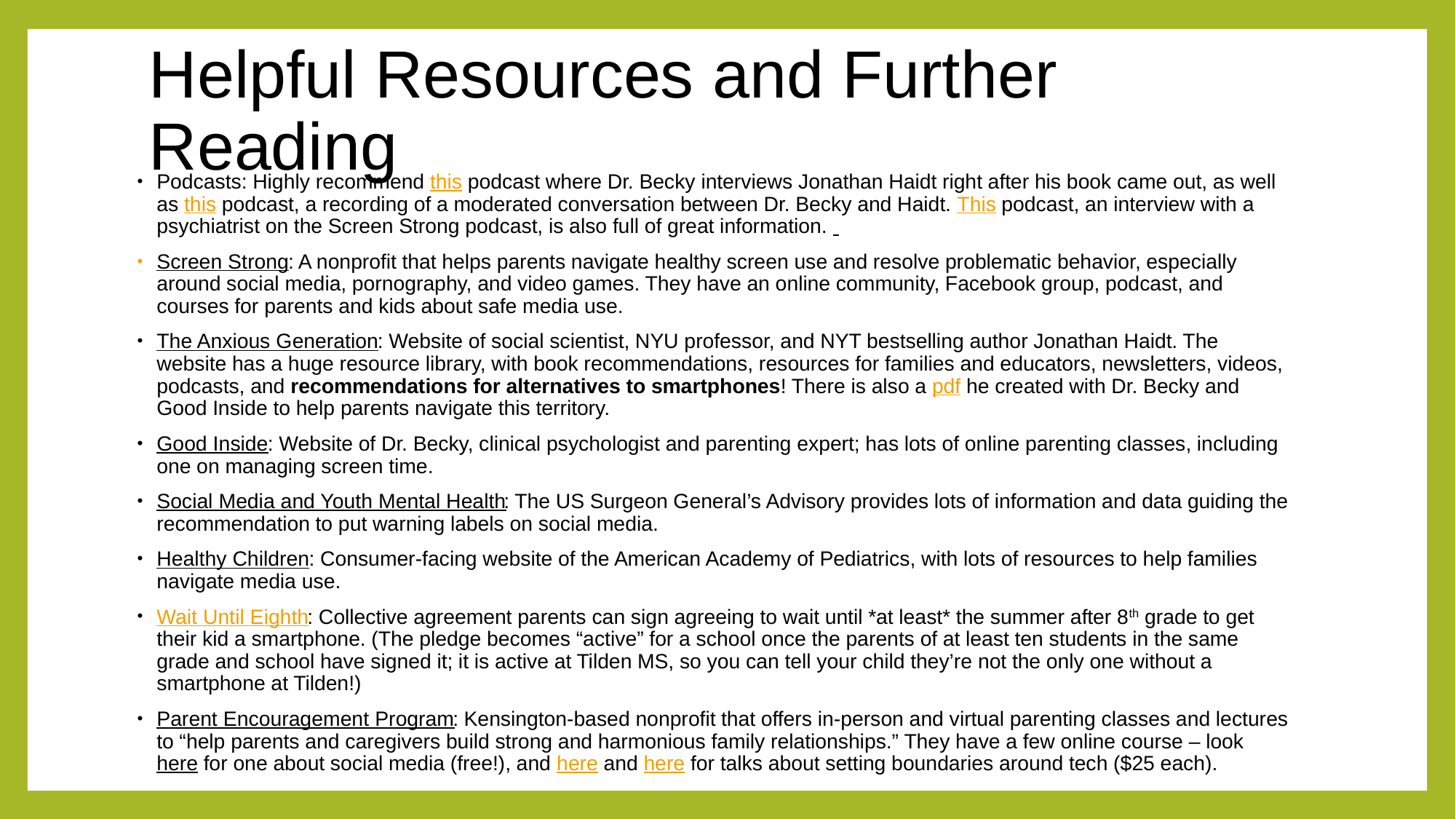

# Helpful Resources and Further Reading
Podcasts: Highly recommend this podcast where Dr. Becky interviews Jonathan Haidt right after his book came out, as well as this podcast, a recording of a moderated conversation between Dr. Becky and Haidt. This podcast, an interview with a psychiatrist on the Screen Strong podcast, is also full of great information.
Screen Strong: A nonprofit that helps parents navigate healthy screen use and resolve problematic behavior, especially around social media, pornography, and video games. They have an online community, Facebook group, podcast, and courses for parents and kids about safe media use.
The Anxious Generation: Website of social scientist, NYU professor, and NYT bestselling author Jonathan Haidt. The website has a huge resource library, with book recommendations, resources for families and educators, newsletters, videos, podcasts, and recommendations for alternatives to smartphones! There is also a pdf he created with Dr. Becky and Good Inside to help parents navigate this territory.
Good Inside: Website of Dr. Becky, clinical psychologist and parenting expert; has lots of online parenting classes, including one on managing screen time.
Social Media and Youth Mental Health: The US Surgeon General’s Advisory provides lots of information and data guiding the recommendation to put warning labels on social media.
Healthy Children: Consumer-facing website of the American Academy of Pediatrics, with lots of resources to help families navigate media use.
Wait Until Eighth: Collective agreement parents can sign agreeing to wait until *at least* the summer after 8th grade to get their kid a smartphone. (The pledge becomes “active” for a school once the parents of at least ten students in the same grade and school have signed it; it is active at Tilden MS, so you can tell your child they’re not the only one without a smartphone at Tilden!)
Parent Encouragement Program: Kensington-based nonprofit that offers in-person and virtual parenting classes and lectures to “help parents and caregivers build strong and harmonious family relationships.” They have a few online course – look here for one about social media (free!), and here and here for talks about setting boundaries around tech ($25 each).